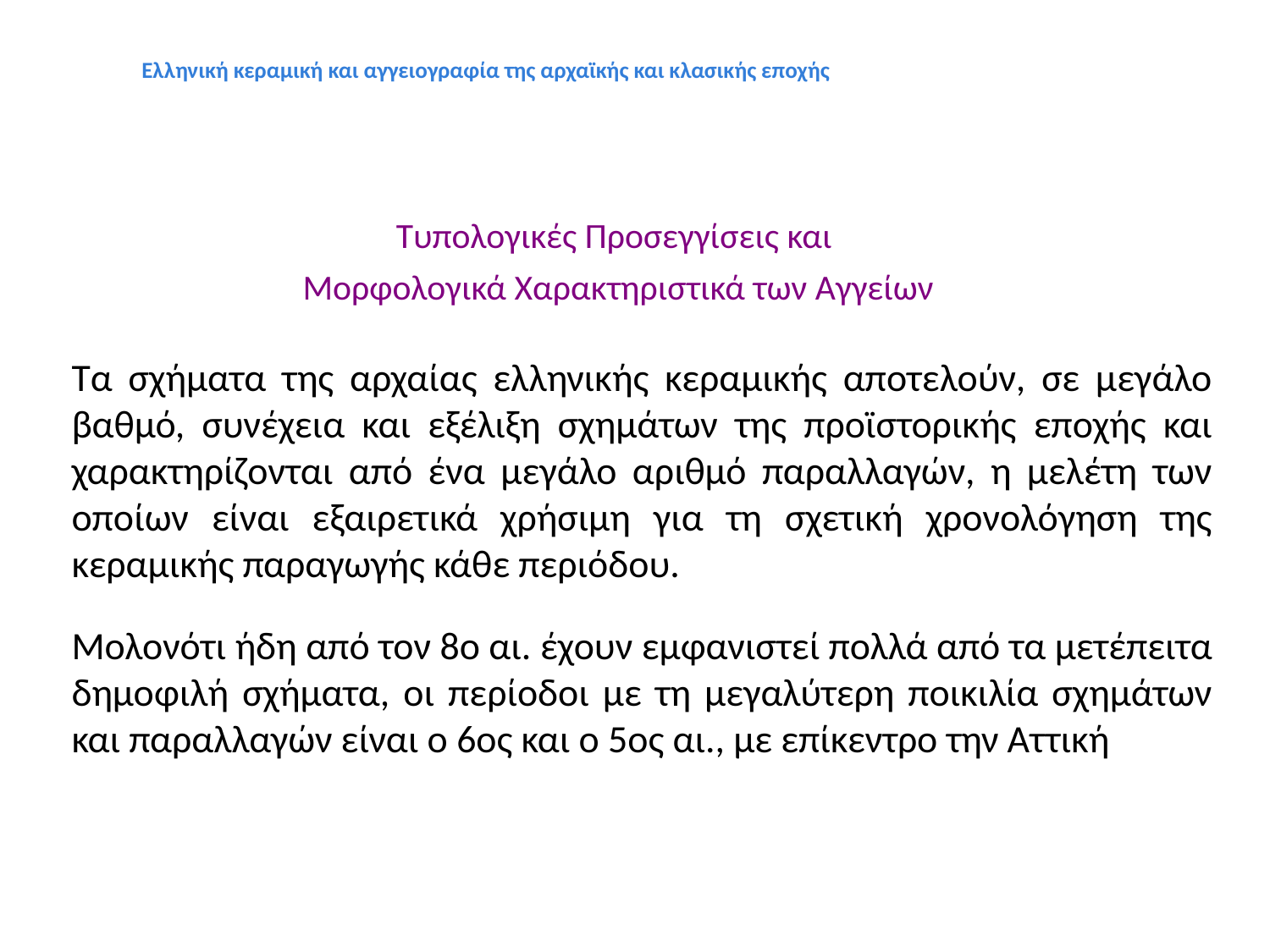

Ελληνική κεραμική και αγγειογραφία της αρχαϊκής και κλασικής εποχής

Τυπολογικές Προσεγγίσεις και
Μορφολογικά Χαρακτηριστικά των Αγγείων

Τα σχήματα της αρχαίας ελληνικής κεραμικής αποτελούν, σε μεγάλο βαθμό, συνέχεια και εξέλιξη σχημάτων της προϊστορικής εποχής και χαρακτηρίζονται από ένα μεγάλο αριθμό παραλλαγών, η μελέτη των οποίων είναι εξαιρετικά χρήσιμη για τη σχετική χρονολόγηση της κεραμικής παραγωγής κάθε περιόδου.
Μολονότι ήδη από τον 8ο αι. έχουν εμφανιστεί πολλά από τα μετέπειτα δημοφιλή σχήματα, οι περίοδοι με τη μεγαλύτερη ποικιλία σχημάτων και παραλλαγών είναι ο 6ος και ο 5ος αι., με επίκεντρο την Αττική